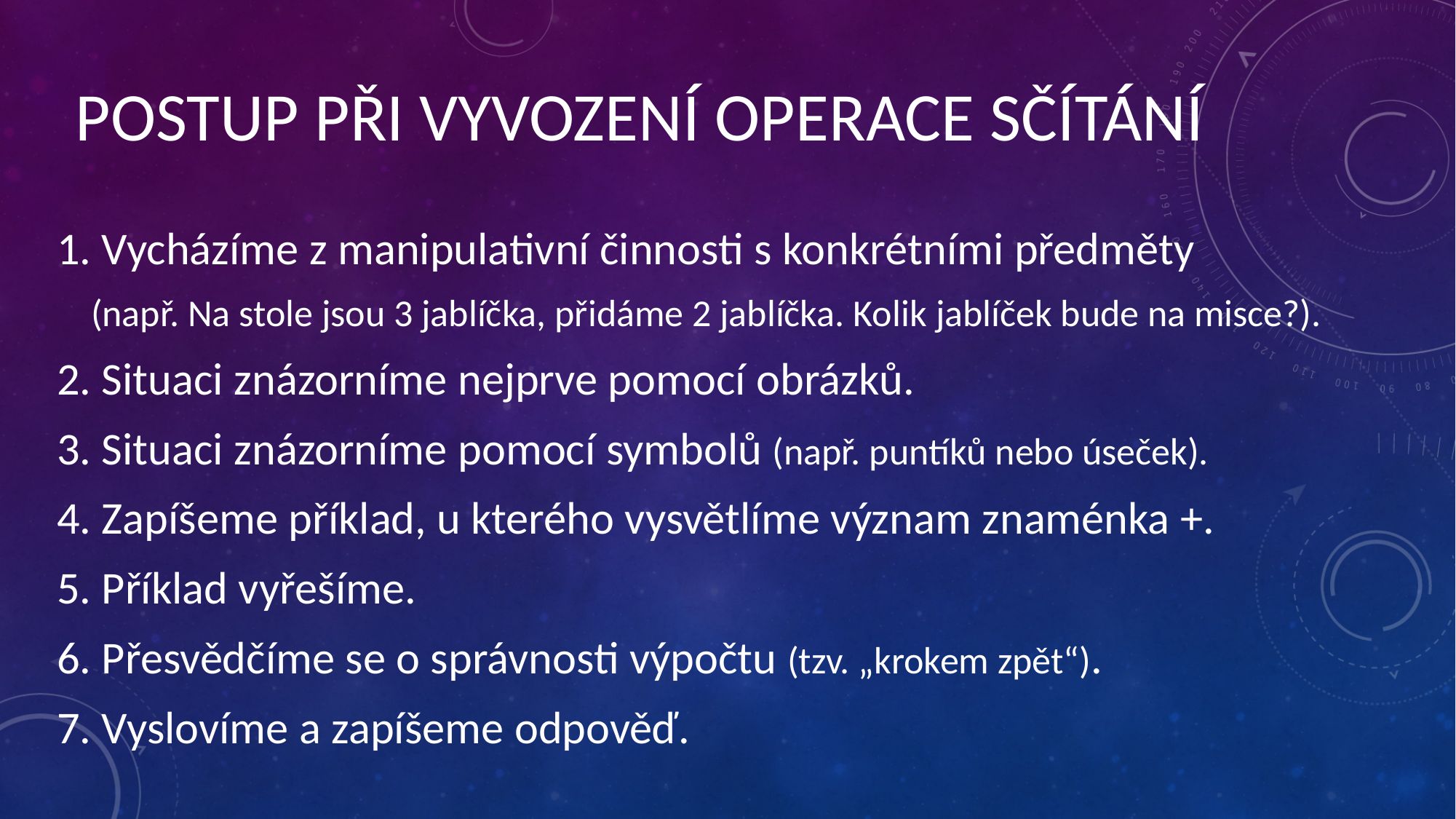

# Postup při vyvození operace sčítání
1. Vycházíme z manipulativní činnosti s konkrétními předměty
    (např. Na stole jsou 3 jablíčka, přidáme 2 jablíčka. Kolik jablíček bude na misce?).
2. Situaci znázorníme nejprve pomocí obrázků.
3. Situaci znázorníme pomocí symbolů (např. puntíků nebo úseček).
4. Zapíšeme příklad, u kterého vysvětlíme význam znaménka +.
5. Příklad vyřešíme.
6. Přesvědčíme se o správnosti výpočtu (tzv. „krokem zpět“).
7. Vyslovíme a zapíšeme odpověď.